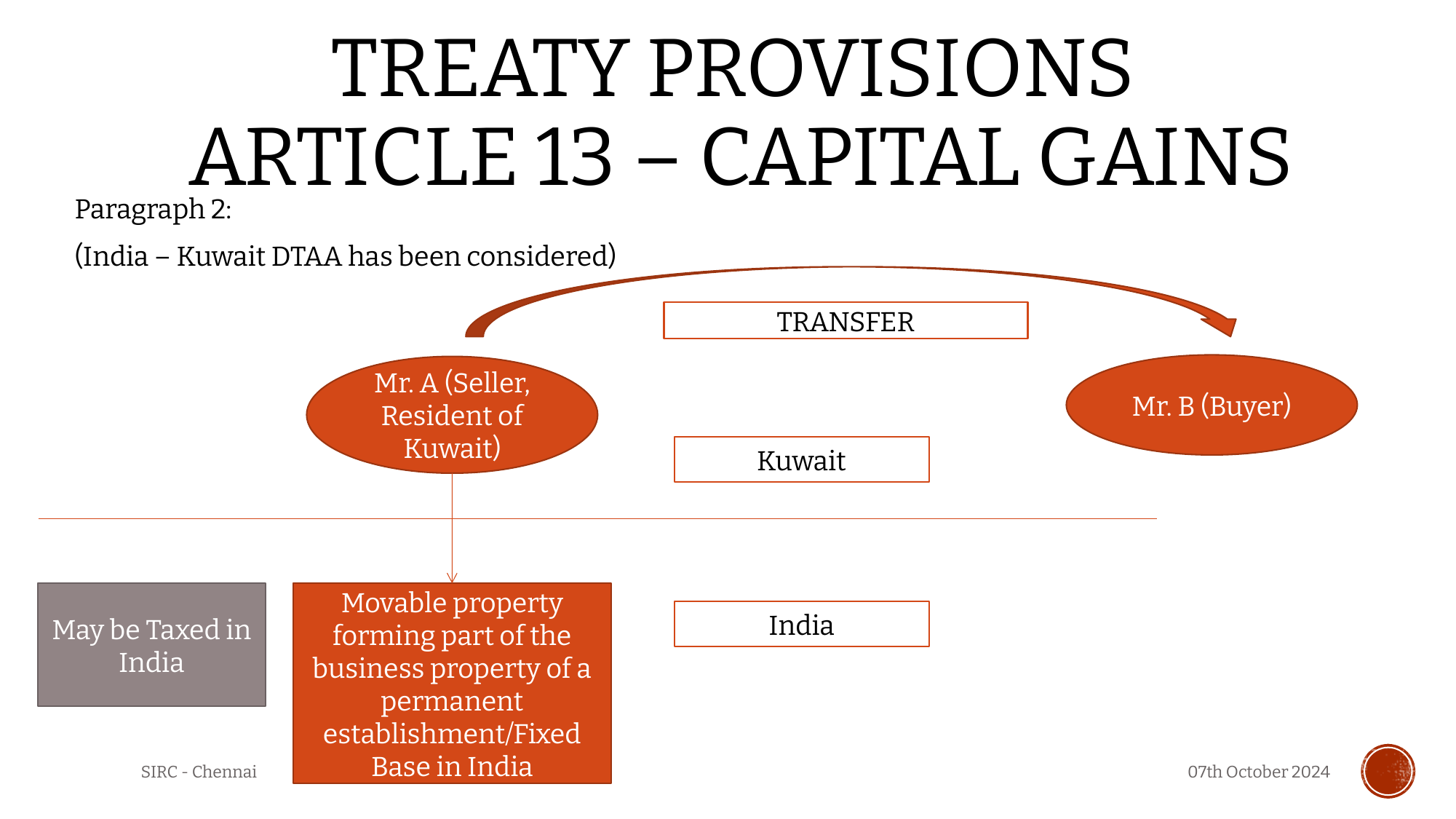

# TREATY Provisions Article 13 – Capital Gains
Paragraph 2:
(India – Kuwait DTAA has been considered)

TRANSFER
Mr. B (Buyer)
Mr. A (Seller, Resident of Kuwait)
Kuwait
May be Taxed in India
Movable property forming part of the business property of a permanent establishment/Fixed Base in India
India
SIRC - Chennai
07th October 2024